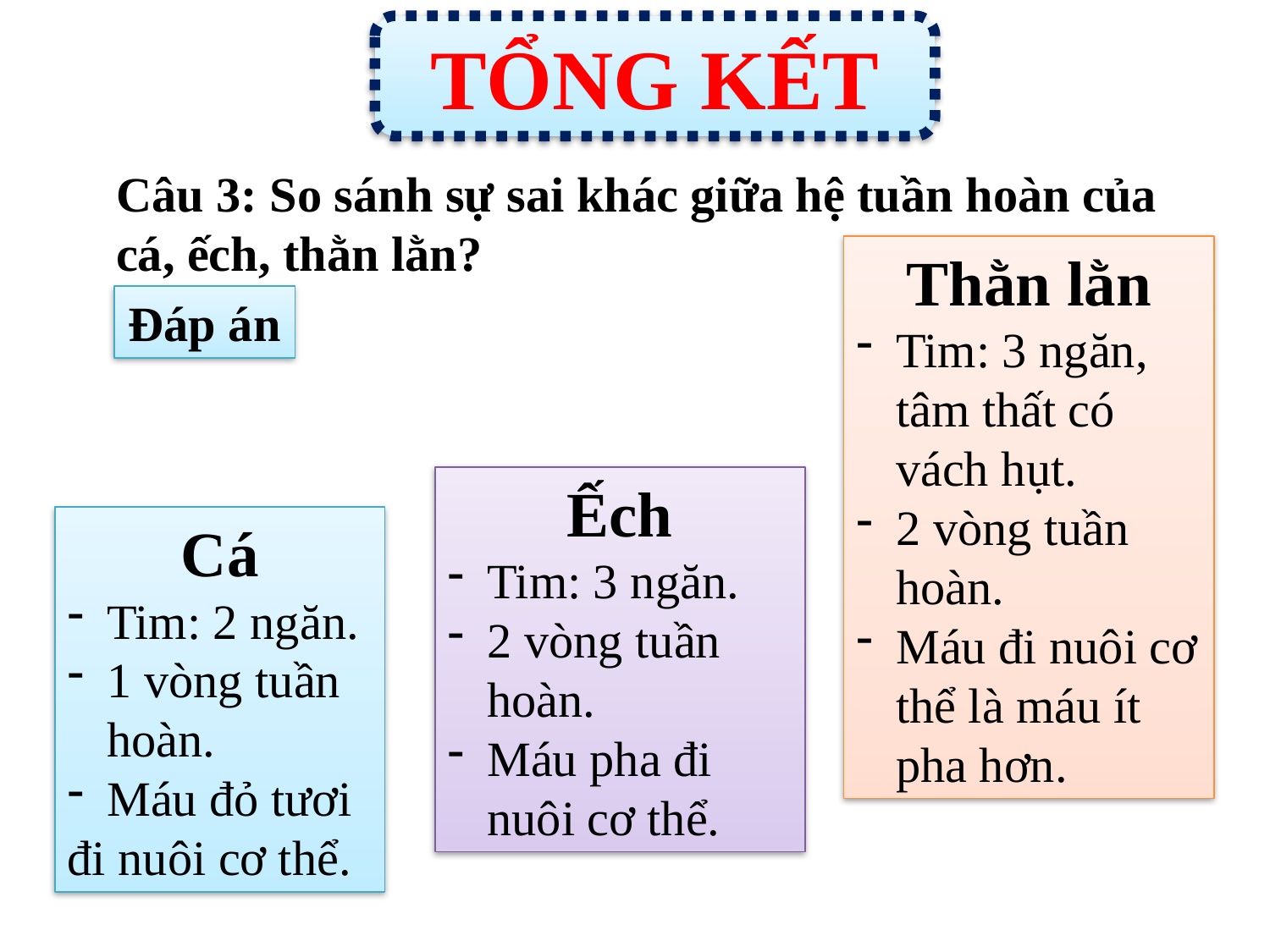

TỔNG KẾT
# Câu 3: So sánh sự sai khác giữa hệ tuần hoàn của cá, ếch, thằn lằn?
Thằn lằn
Tim: 3 ngăn, tâm thất có vách hụt.
2 vòng tuần hoàn.
Máu đi nuôi cơ thể là máu ít pha hơn.
Đáp án
Ếch
Tim: 3 ngăn.
2 vòng tuần hoàn.
Máu pha đi nuôi cơ thể.
Cá
Tim: 2 ngăn.
1 vòng tuần hoàn.
Máu đỏ tươi
đi nuôi cơ thể.